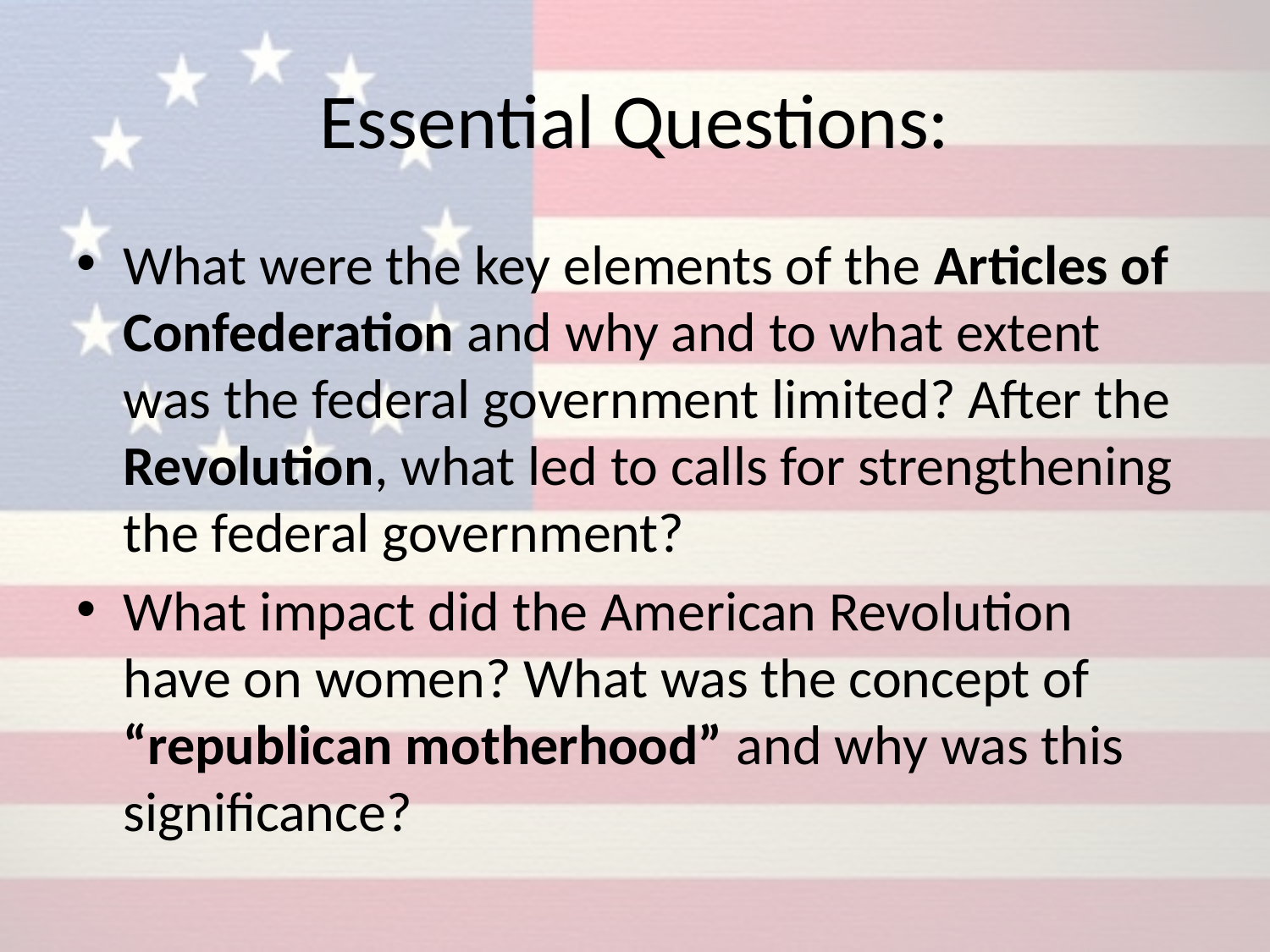

# Essential Questions:
What were the key elements of the Articles of Confederation and why and to what extent was the federal government limited? After the Revolution, what led to calls for strengthening the federal government?
What impact did the American Revolution have on women? What was the concept of “republican motherhood” and why was this significance?